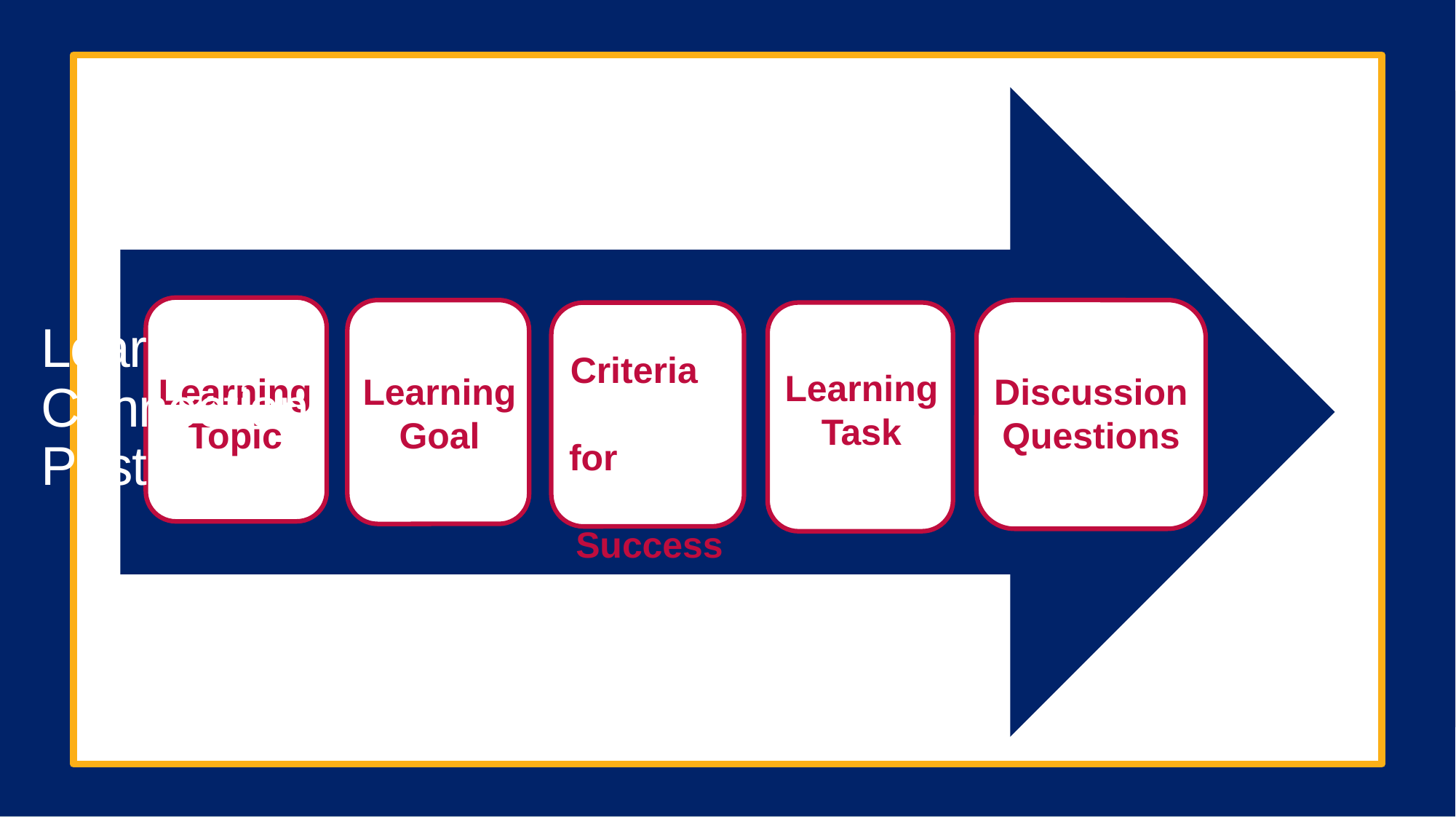

# Learning Connection Poster
What Do You Want to Know?

Criteria                   for                        Success
Learning
Task
Learning
Topic
Learning
Goal
Discussion Questions